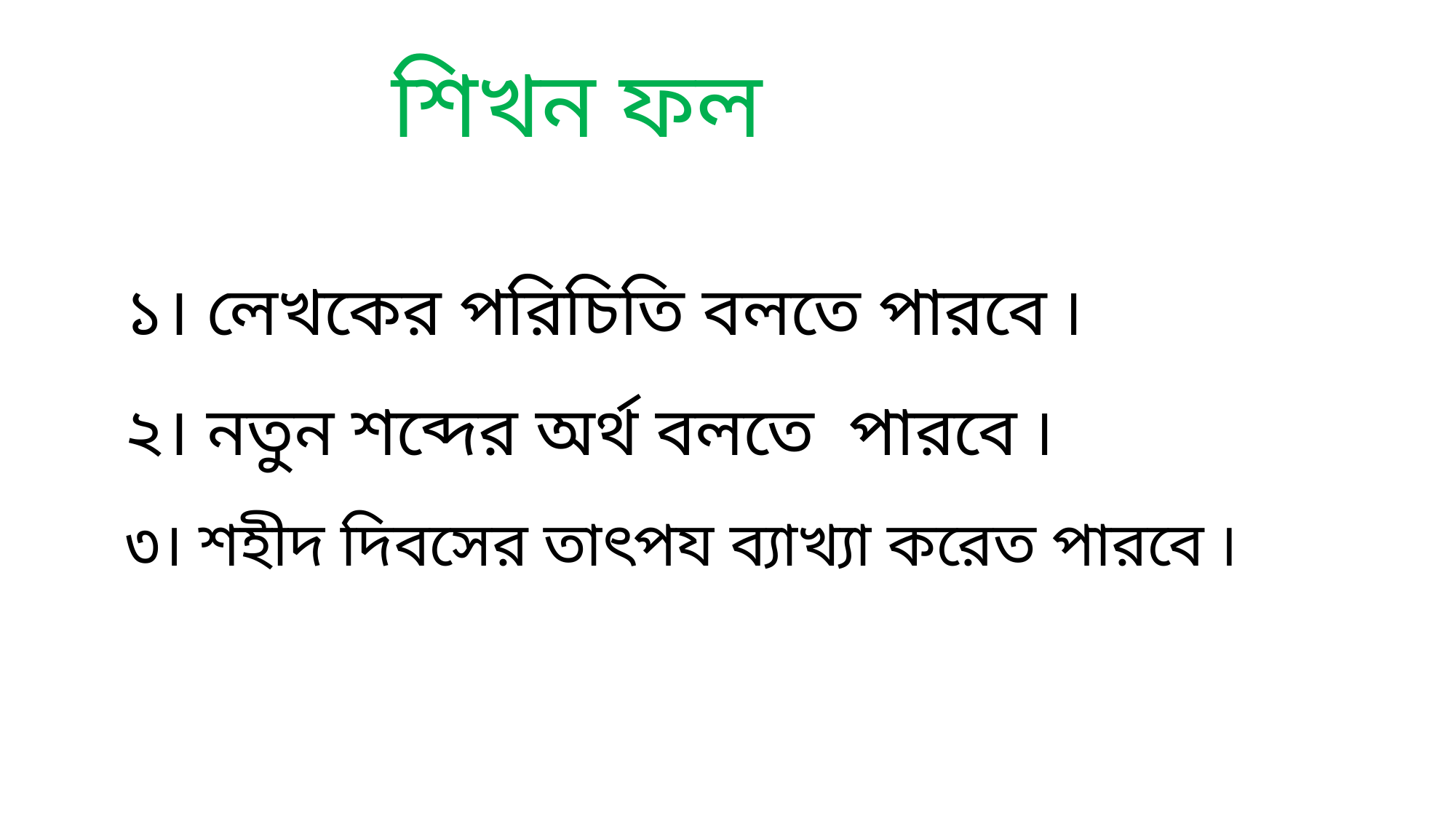

শিখন ফল

১। লেখকের পরিচিতি বলতে পারবে ৷
২। নতুন শব্দের অর্থ বলতে  পারবে ৷
৩। শহীদ দিবসের তাৎপয ব্যাখ্যা করেত পারবে ৷